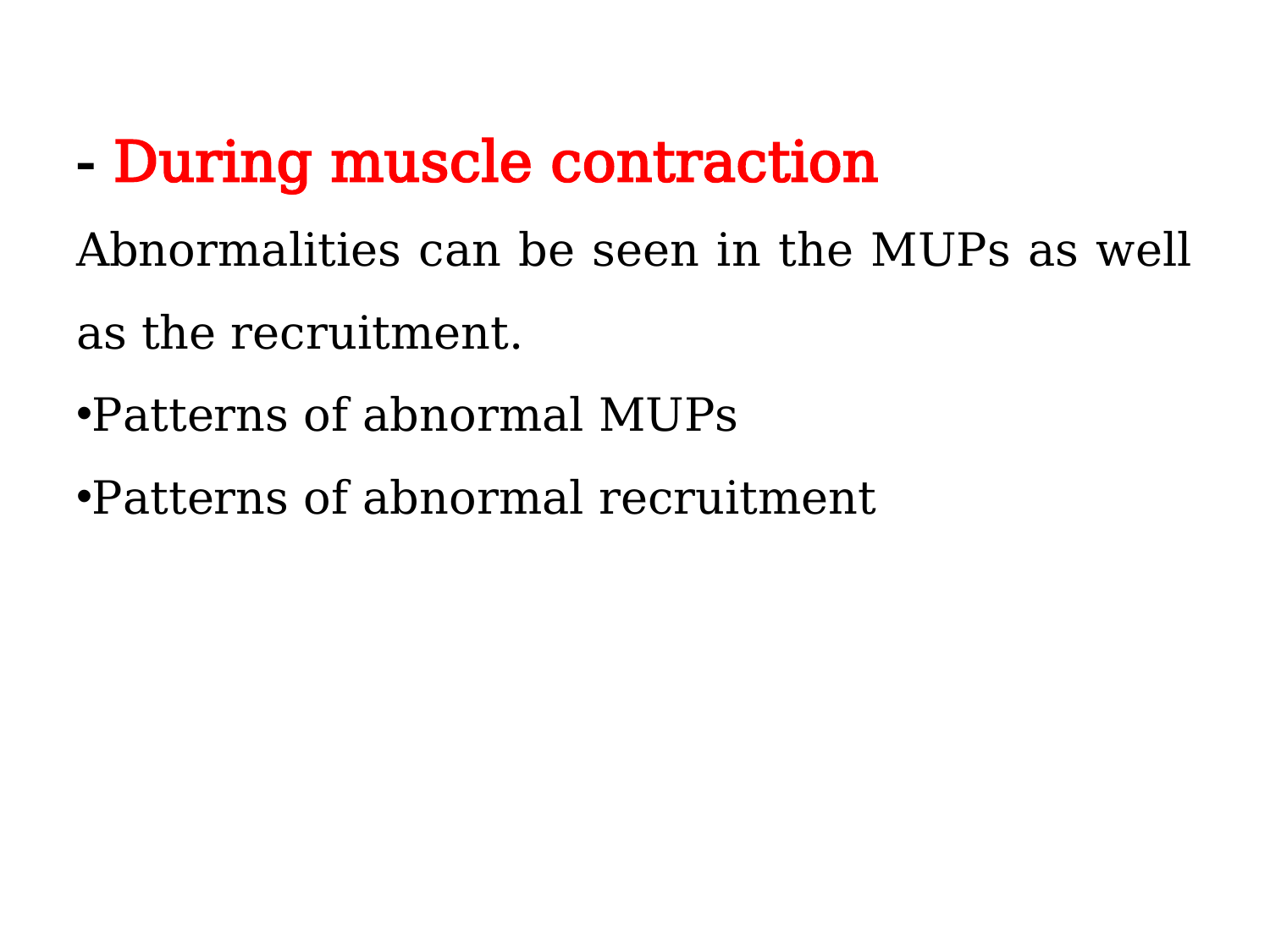

#
- During muscle contraction
Abnormalities can be seen in the MUPs as well as the recruitment.
Patterns of abnormal MUPs
Patterns of abnormal recruitment